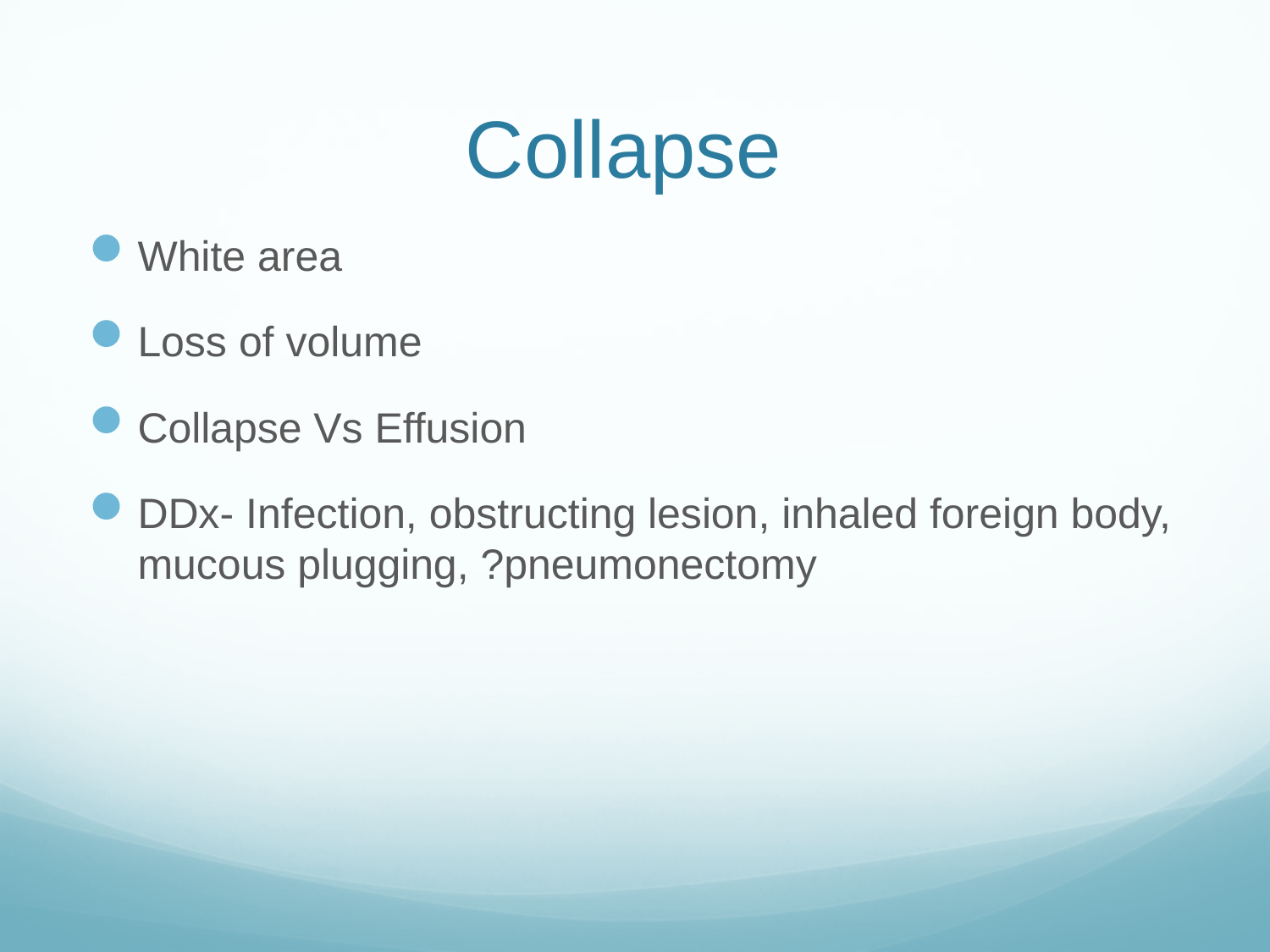

# Collapse
White area
Loss of volume
Collapse Vs Effusion
DDx- Infection, obstructing lesion, inhaled foreign body, mucous plugging, ?pneumonectomy